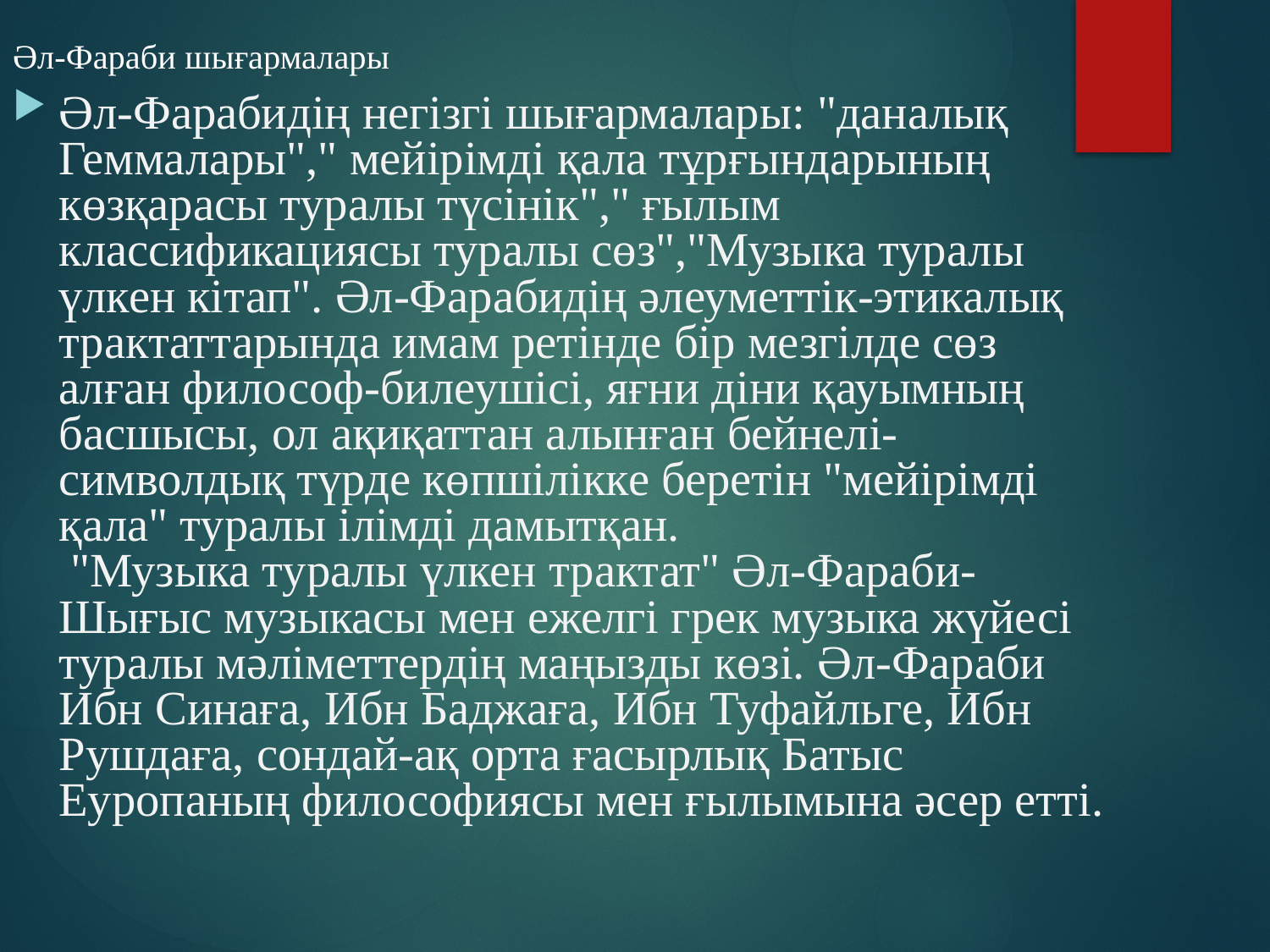

Әл-Фараби шығармалары
Әл-Фарабидің негізгі шығармалары: "даналық Геммалары"," мейірімді қала тұрғындарының көзқарасы туралы түсінік"," ғылым классификациясы туралы сөз","Музыка туралы үлкен кітап". Әл-Фарабидің әлеуметтік-этикалық трактаттарында имам ретінде бір мезгілде сөз алған философ-билеушісі, яғни діни қауымның басшысы, ол ақиқаттан алынған бейнелі-символдық түрде көпшілікке беретін "мейірімді қала" туралы ілімді дамытқан.
 "Музыка туралы үлкен трактат" Әл-Фараби-Шығыс музыкасы мен ежелгі грек музыка жүйесі туралы мәліметтердің маңызды көзі. Әл-Фараби Ибн Синаға, Ибн Баджаға, Ибн Туфайльге, Ибн Рушдаға, сондай-ақ орта ғасырлық Батыс Еуропаның философиясы мен ғылымына әсер етті.